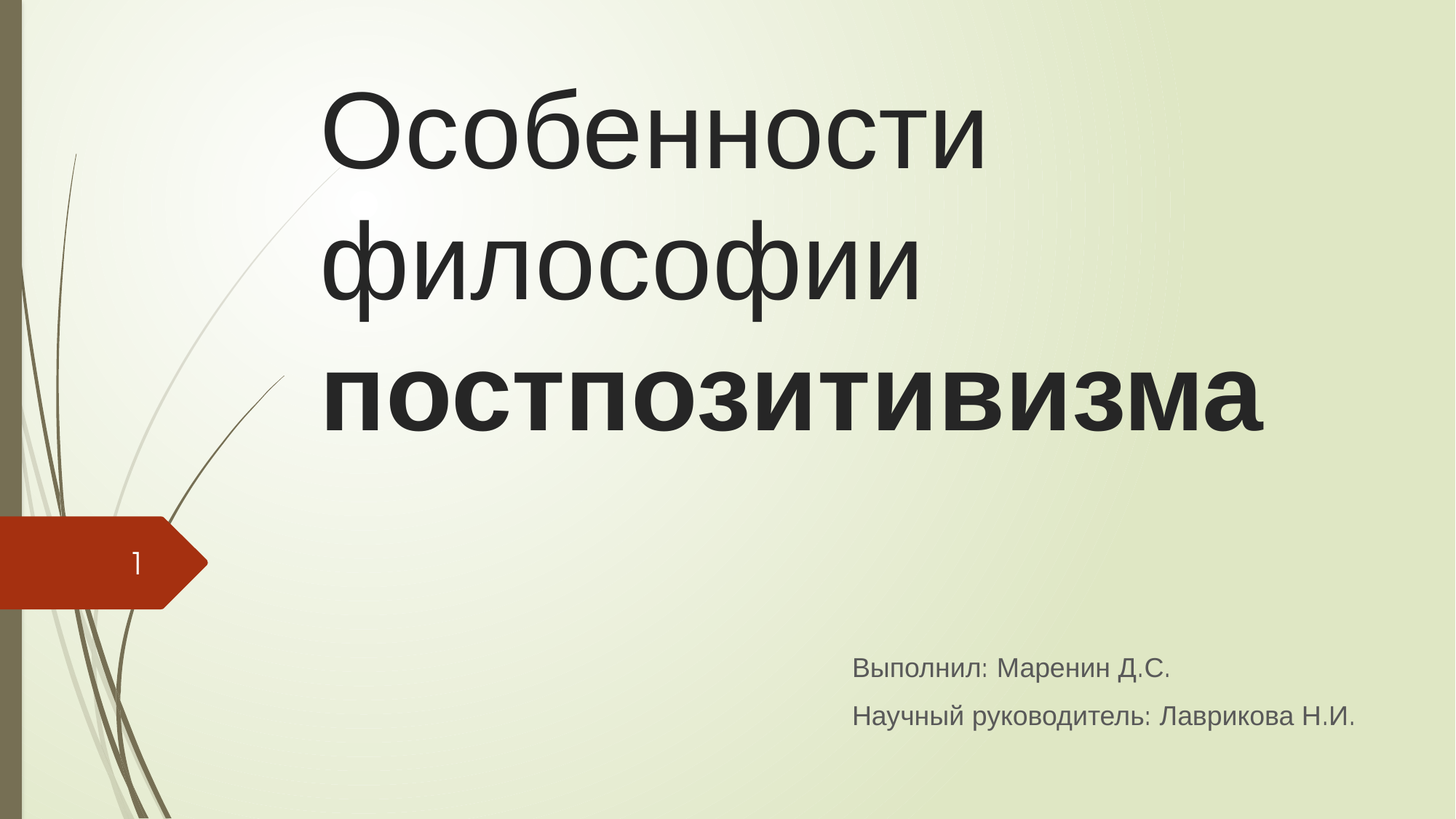

# Особенности философии постпозитивизма
1
Выполнил: Маренин Д.С.
Научный руководитель: Лаврикова Н.И.